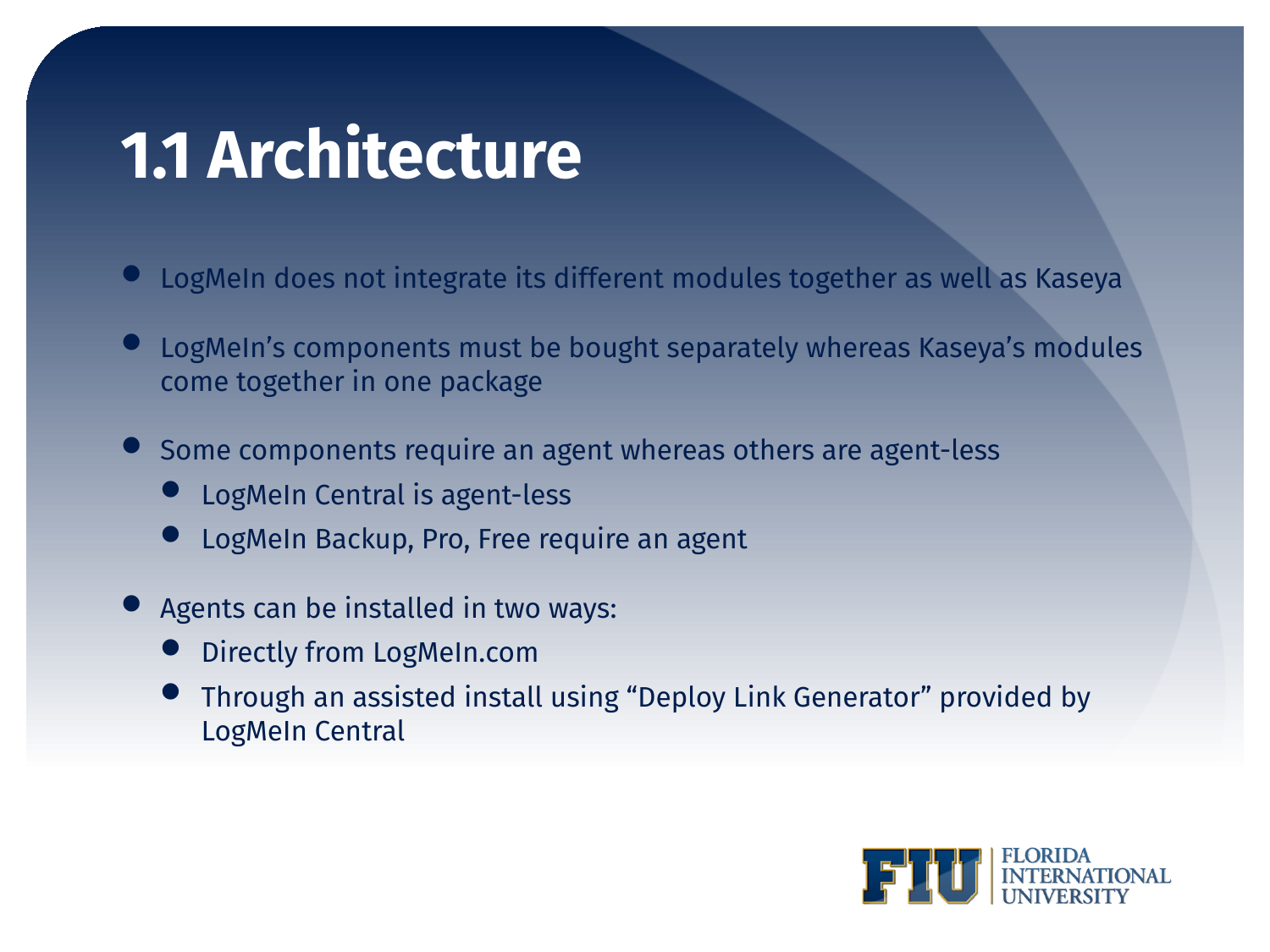

# 1.1 Architecture
LogMeIn does not integrate its different modules together as well as Kaseya
LogMeIn’s components must be bought separately whereas Kaseya’s modules come together in one package
Some components require an agent whereas others are agent-less
LogMeIn Central is agent-less
LogMeIn Backup, Pro, Free require an agent
Agents can be installed in two ways:
Directly from LogMeIn.com
Through an assisted install using “Deploy Link Generator” provided by LogMeIn Central